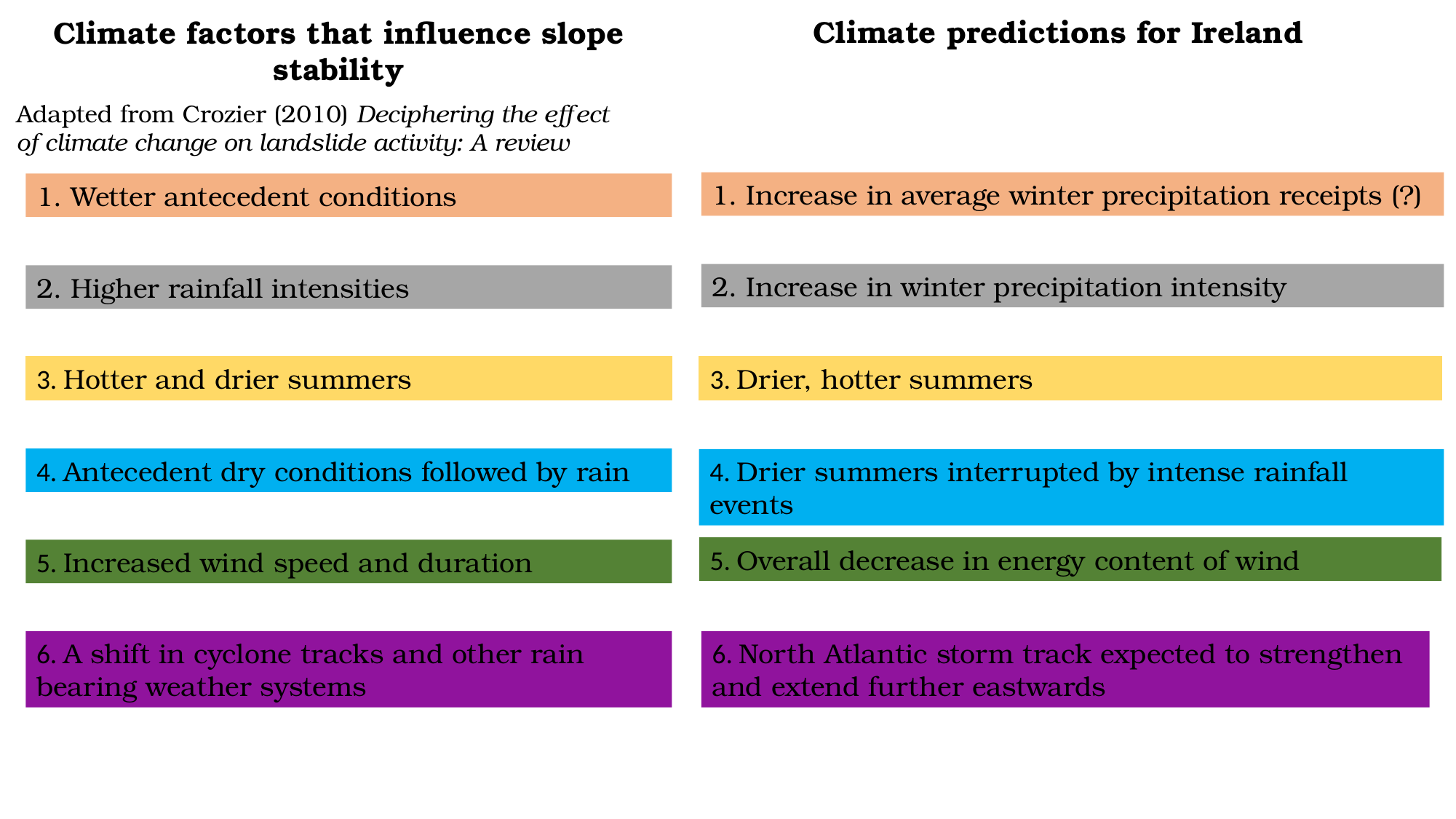

Climate predictions for Ireland
Climate factors that influence slope stability
Adapted from Crozier (2010) Deciphering the effect of climate change on landslide activity: A review
1. Increase in average winter precipitation receipts (?)
1. Wetter antecedent conditions
2. Increase in winter precipitation intensity
2. Higher rainfall intensities
3. Hotter and drier summers
3. Drier, hotter summers
4. Antecedent dry conditions followed by rain
4. Drier summers interrupted by intense rainfall events
5. Overall decrease in energy content of wind
5. Increased wind speed and duration

6. A shift in cyclone tracks and other rain bearing weather systems
6. North Atlantic storm track expected to strengthen and extend further eastwards